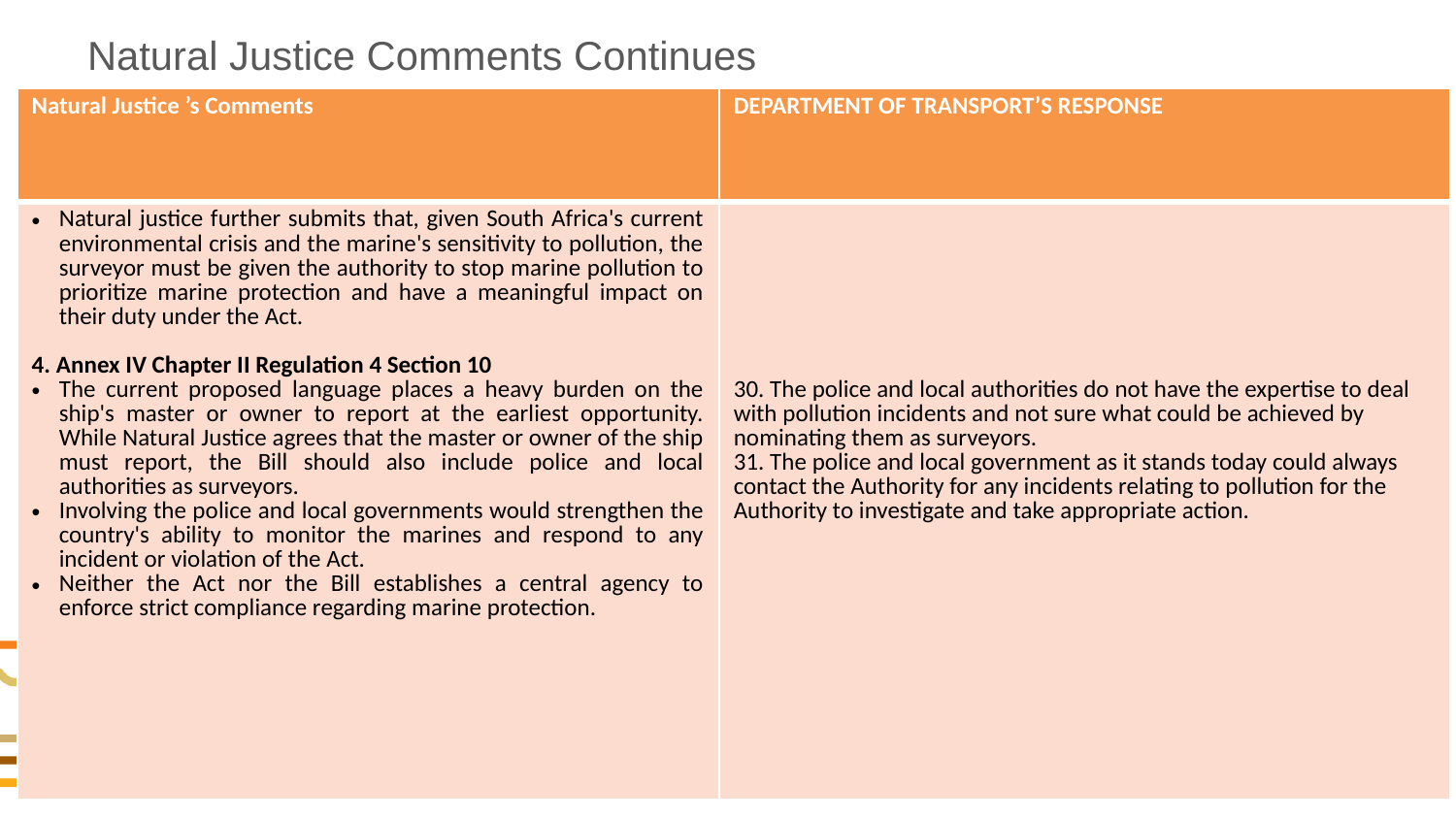

# Natural Justice Comments Continues
| Natural Justice ’s Comments | DEPARTMENT OF TRANSPORT’S RESPONSE |
| --- | --- |
| Natural justice further submits that, given South Africa's current environmental crisis and the marine's sensitivity to pollution, the surveyor must be given the authority to stop marine pollution to prioritize marine protection and have a meaningful impact on their duty under the Act. 4. Annex IV Chapter II Regulation 4 Section 10 The current proposed language places a heavy burden on the ship's master or owner to report at the earliest opportunity. While Natural Justice agrees that the master or owner of the ship must report, the Bill should also include police and local authorities as surveyors. Involving the police and local governments would strengthen the country's ability to monitor the marines and respond to any incident or violation of the Act. Neither the Act nor the Bill establishes a central agency to enforce strict compliance regarding marine protection. | 30. The police and local authorities do not have the expertise to deal with pollution incidents and not sure what could be achieved by nominating them as surveyors. 31. The police and local government as it stands today could always contact the Authority for any incidents relating to pollution for the Authority to investigate and take appropriate action. |